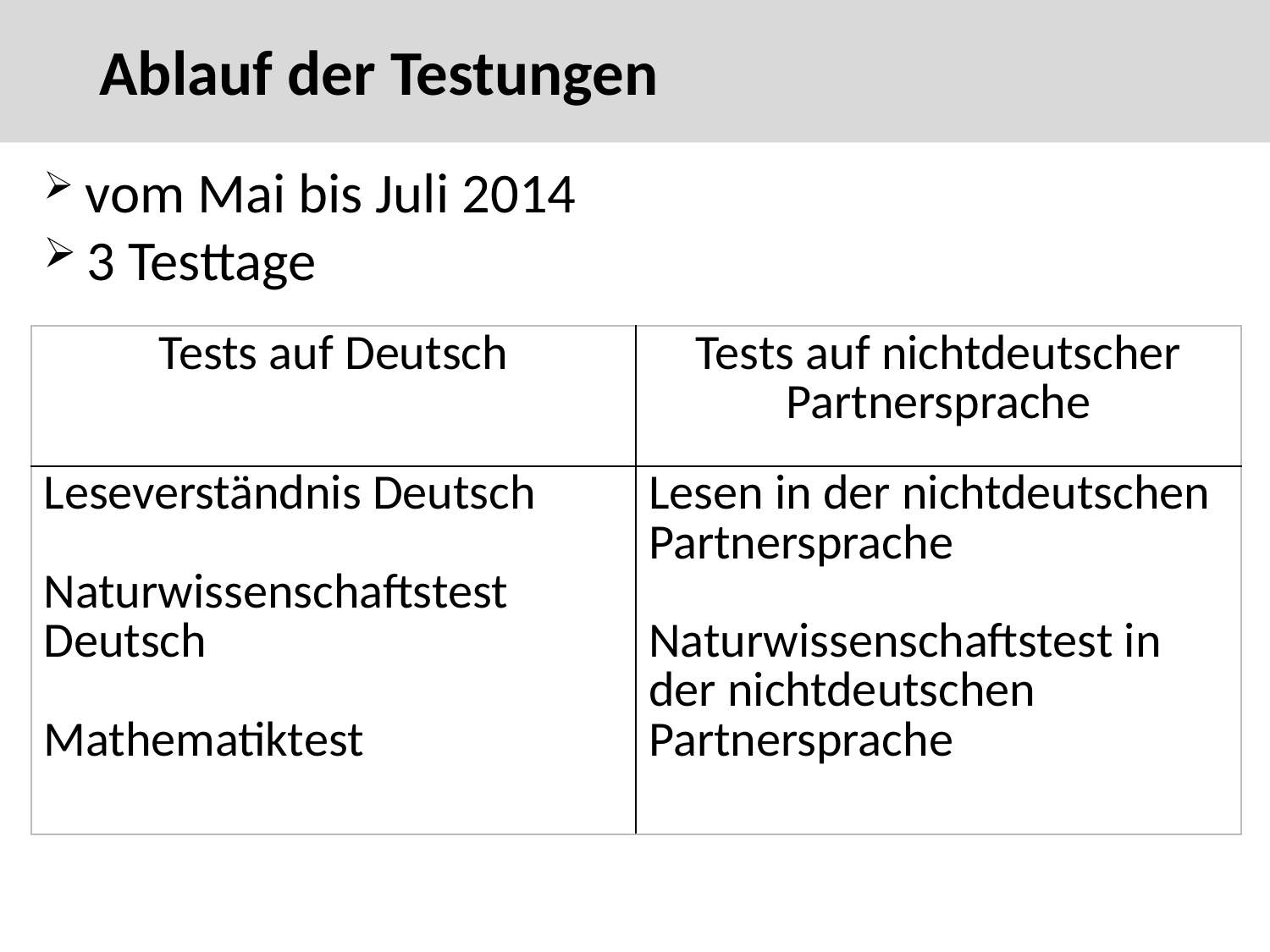

Ablauf der Testungen
38
Ablauf der Testungen
 vom Mai bis Juli 2014
 3 Testtage

| Tests auf Deutsch | Tests auf nichtdeutscher Partnersprache |
| --- | --- |
| Leseverständnis Deutsch Naturwissenschaftstest Deutsch Mathematiktest | Lesen in der nichtdeutschen Partnersprache Naturwissenschaftstest in der nichtdeutschen Partnersprache |